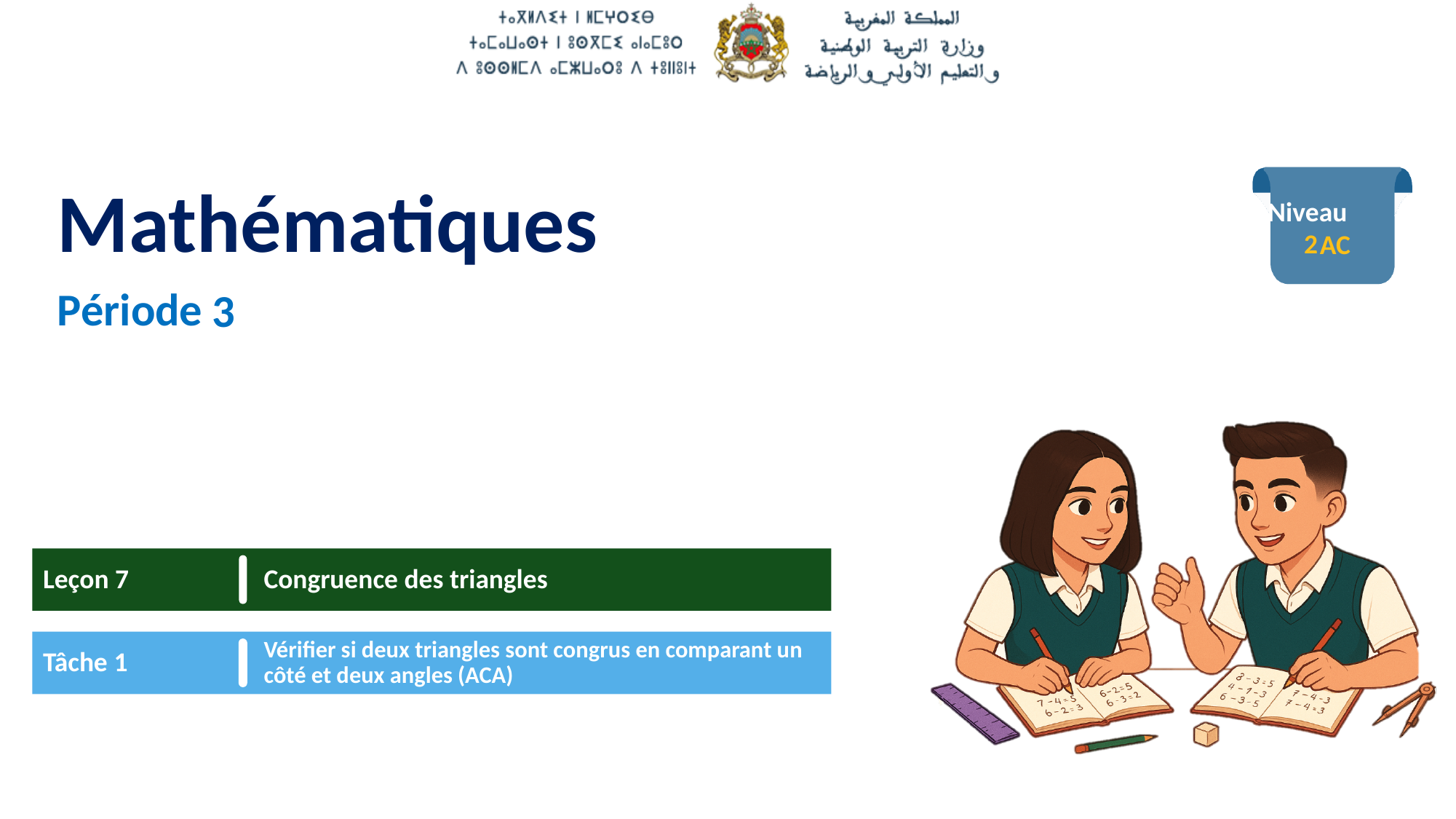

2
3
Leçon 7
Congruence des triangles

Tâche 1
Vérifier si deux triangles sont congrus en comparant un côté et deux angles (ACA)